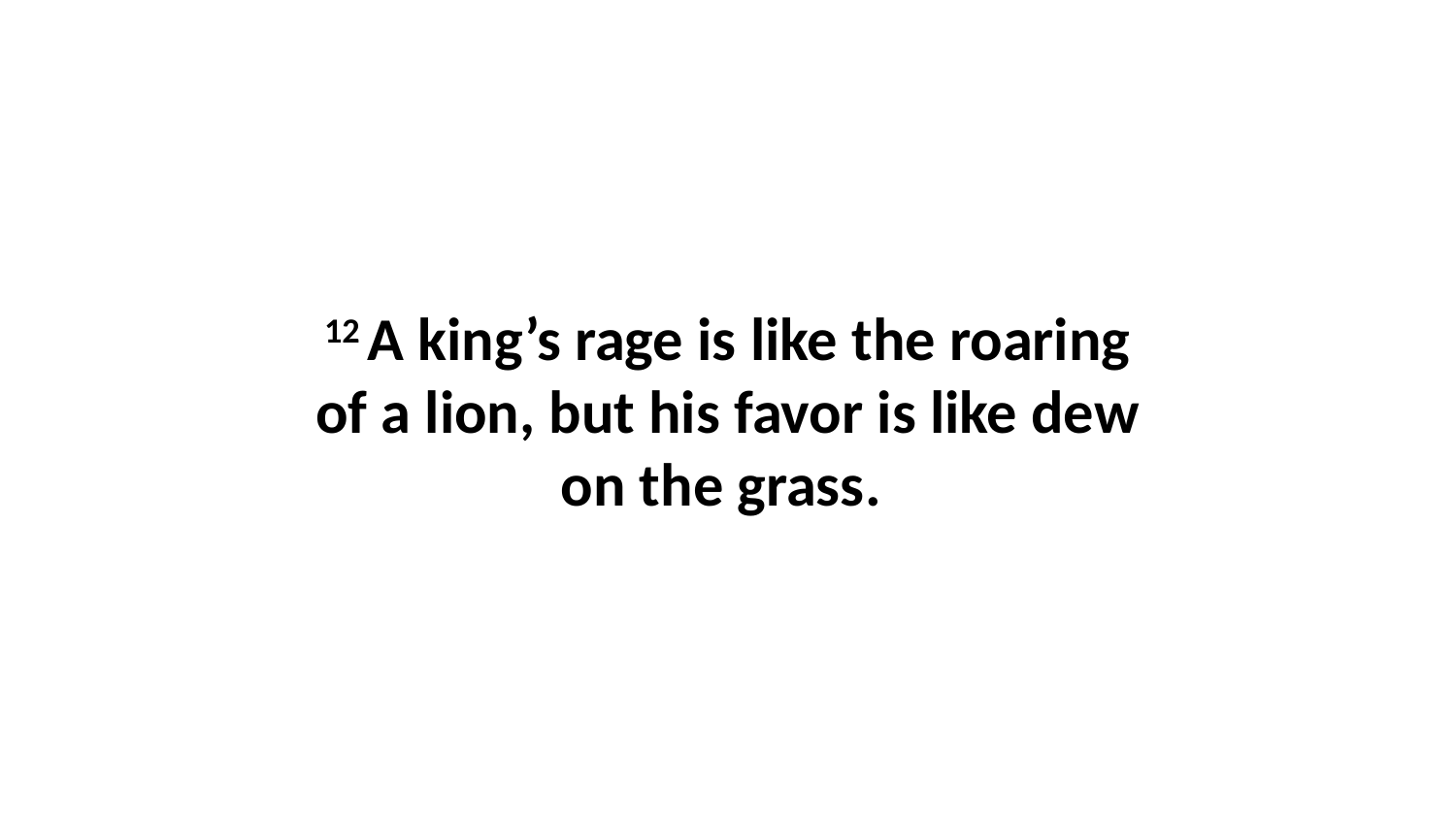

12 A king’s rage is like the roaring of a lion, but his favor is like dew on the grass.